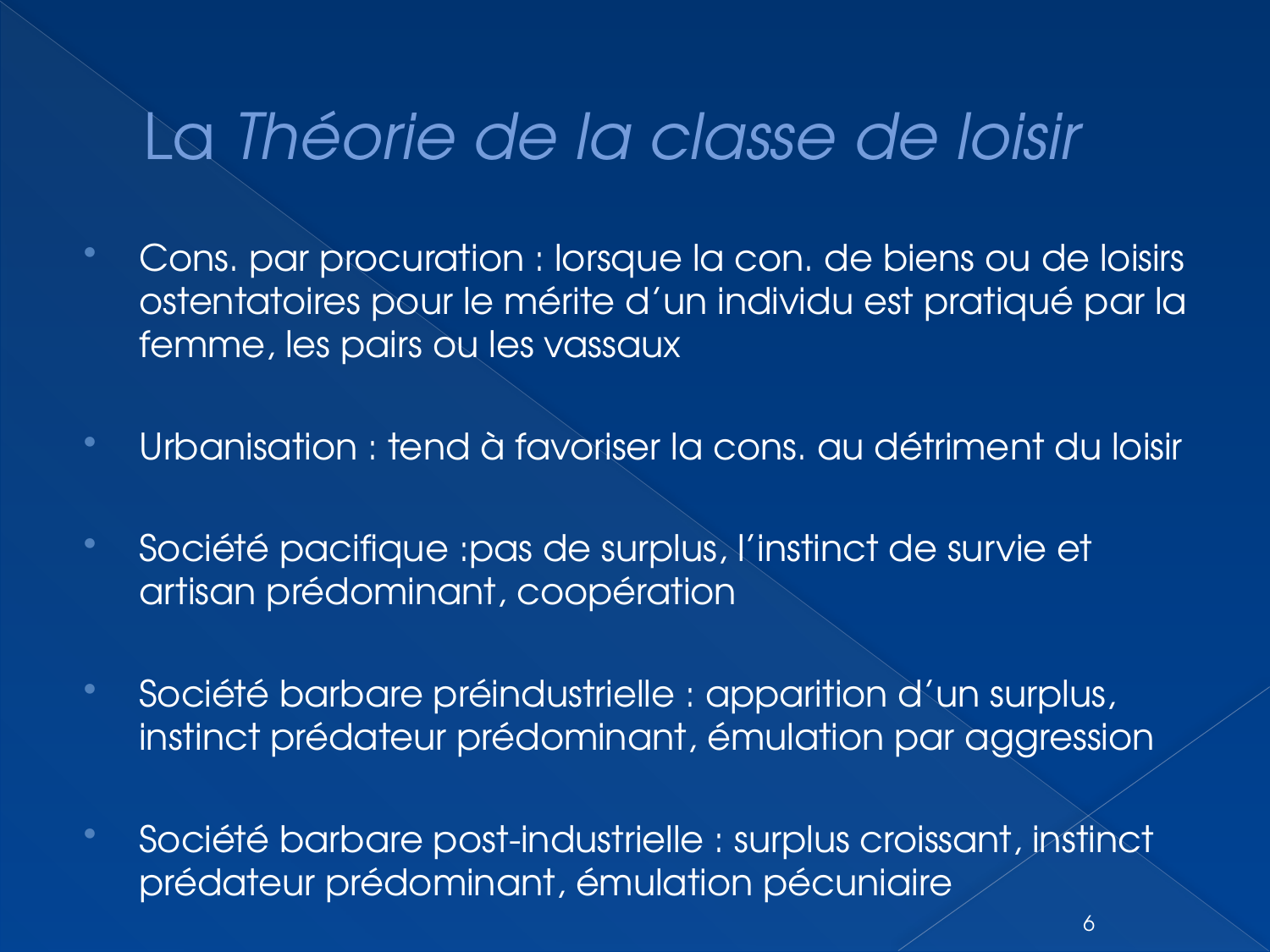

# La Théorie de la classe de loisir
Cons. par procuration : lorsque la con. de biens ou de loisirs ostentatoires pour le mérite d’un individu est pratiqué par la femme, les pairs ou les vassaux

Urbanisation : tend à favoriser la cons. au détriment du loisir

Société pacifique :pas de surplus, l’instinct de survie et artisan prédominant, coopération

Société barbare préindustrielle : apparition d’un surplus, instinct prédateur prédominant, émulation par aggression

Société barbare post-industrielle : surplus croissant, instinct prédateur prédominant, émulation pécuniaire

6